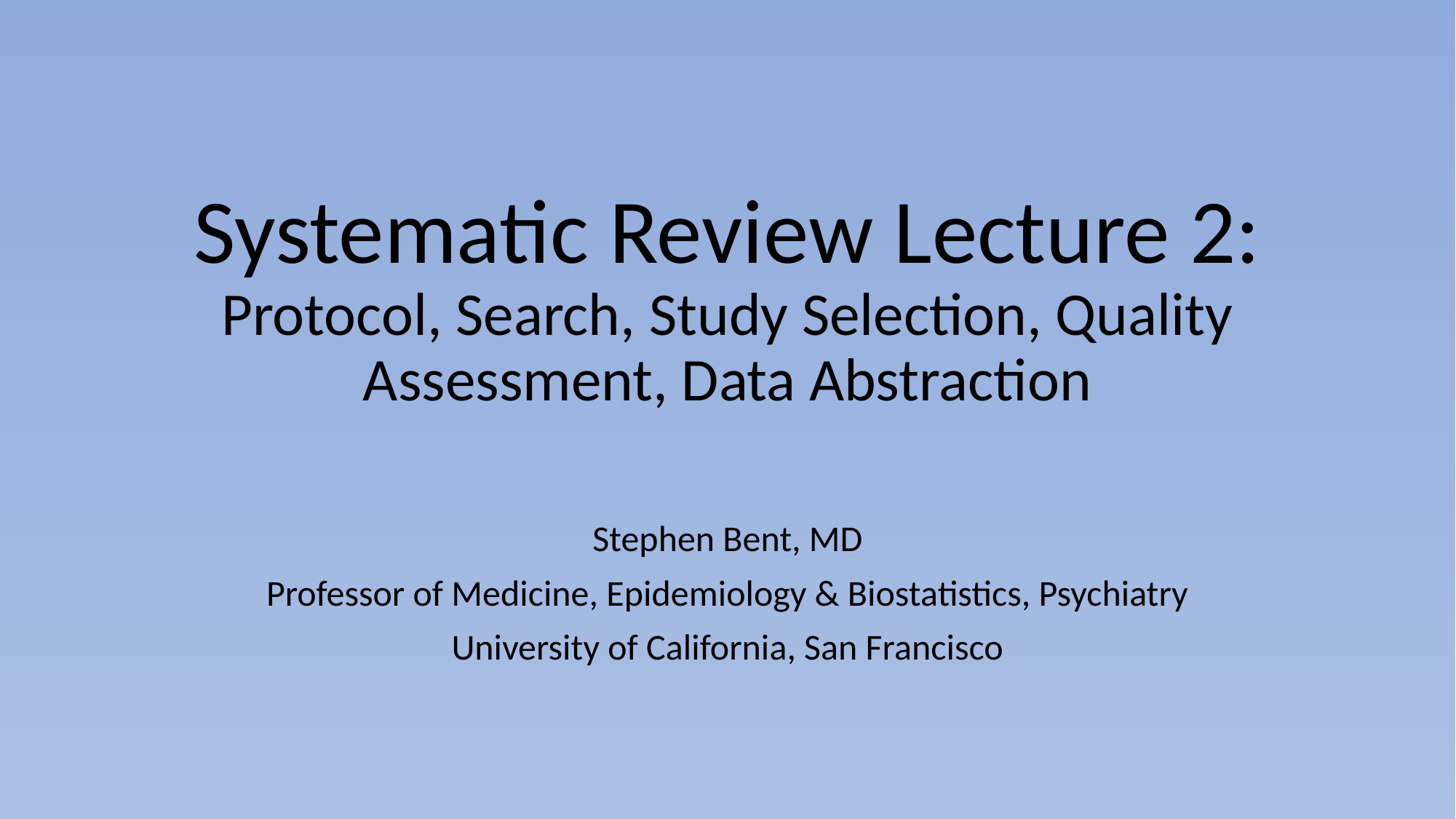

# Systematic Review Lecture 2: Protocol, Search, Study Selection, Quality Assessment, Data Abstraction
Stephen Bent, MD
Professor of Medicine, Epidemiology & Biostatistics, Psychiatry
University of California, San Francisco